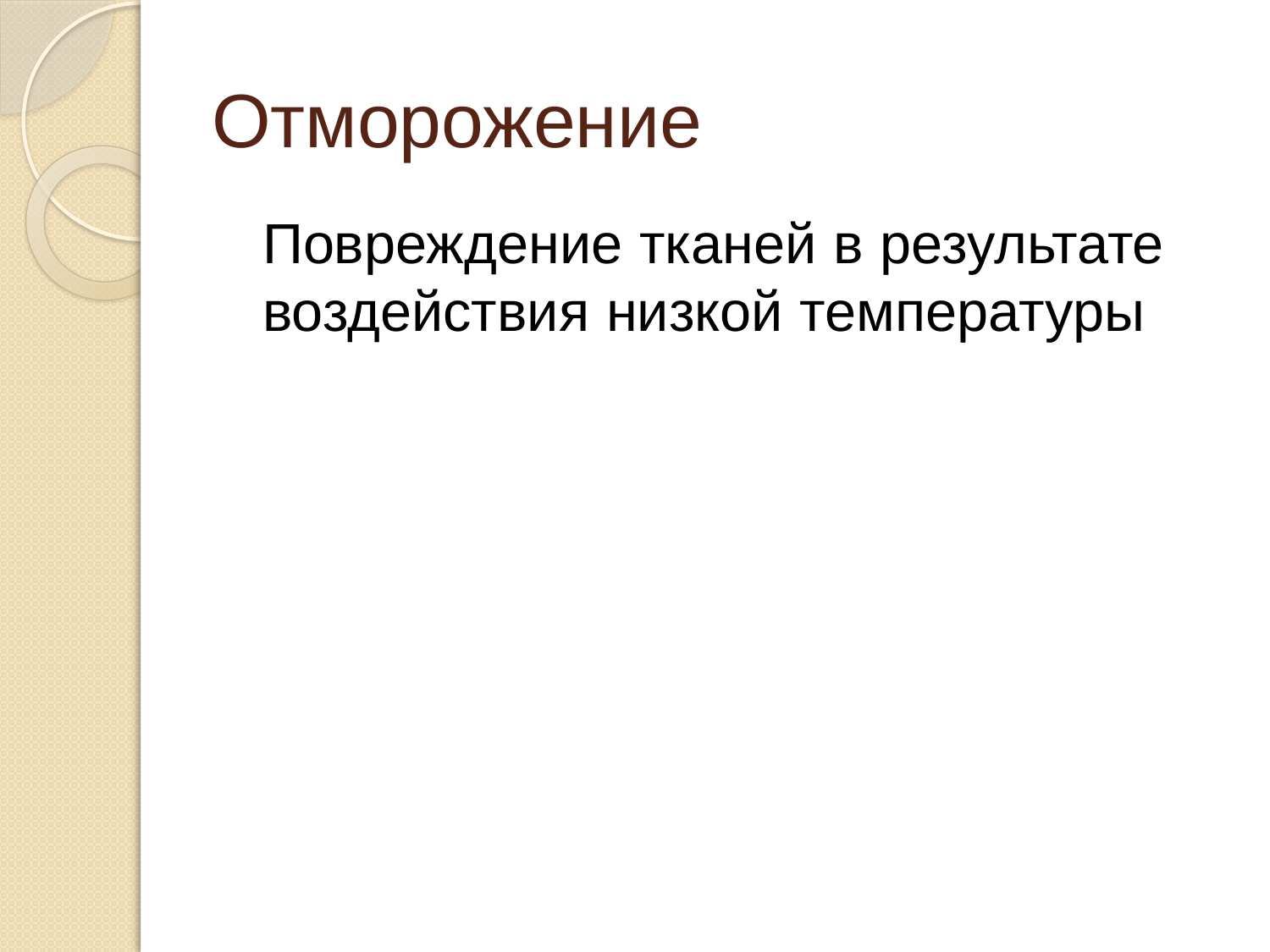

# Отморожение
	Повреждение тканей в результате воздействия низкой температуры